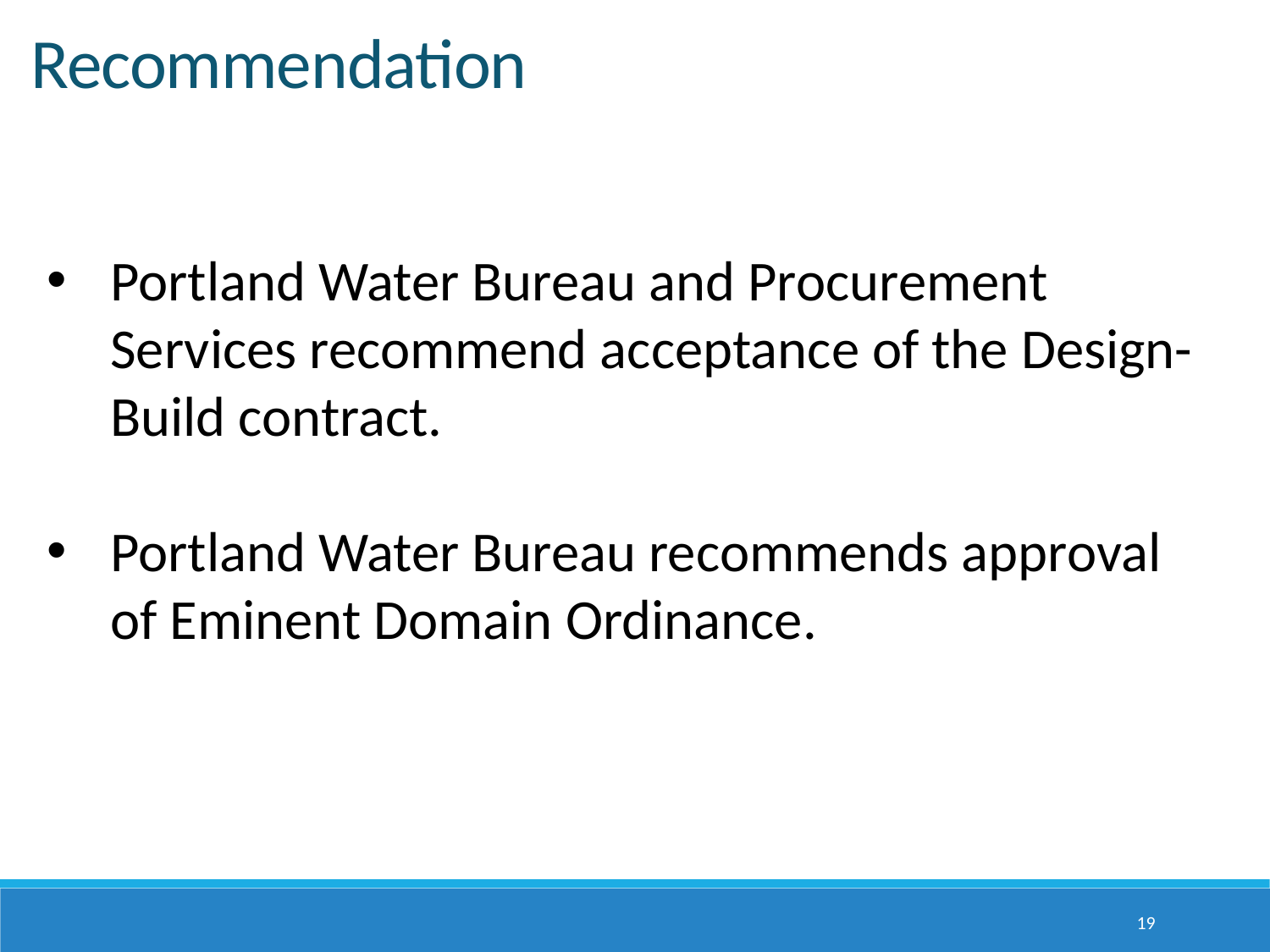

Recommendation
Portland Water Bureau and Procurement Services recommend acceptance of the Design-Build contract.

Portland Water Bureau recommends approval of Eminent Domain Ordinance.

19